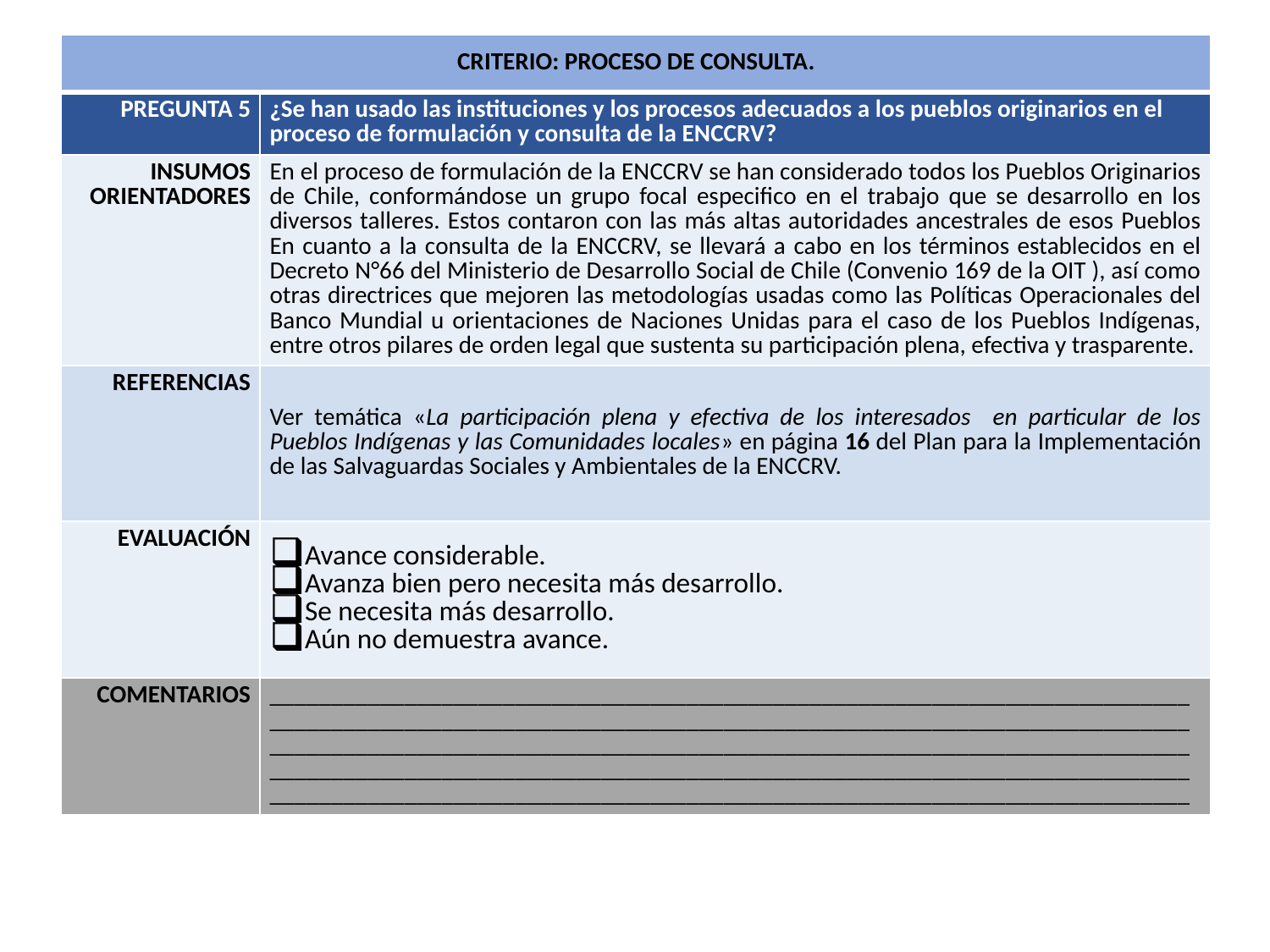

| CRITERIO: PROCESO DE CONSULTA. |  |
| --- | --- |
| PREGUNTA 5 | ¿Se han usado las instituciones y los procesos adecuados a los pueblos originarios en el proceso de formulación y consulta de la ENCCRV? |
| INSUMOS ORIENTADORES | En el proceso de formulación de la ENCCRV se han considerado todos los Pueblos Originarios de Chile, conformándose un grupo focal especifico en el trabajo que se desarrollo en los diversos talleres. Estos contaron con las más altas autoridades ancestrales de esos Pueblos En cuanto a la consulta de la ENCCRV, se llevará a cabo en los términos establecidos en el Decreto N°66 del Ministerio de Desarrollo Social de Chile (Convenio 169 de la OIT ), así como otras directrices que mejoren las metodologías usadas como las Políticas Operacionales del Banco Mundial u orientaciones de Naciones Unidas para el caso de los Pueblos Indígenas, entre otros pilares de orden legal que sustenta su participación plena, efectiva y trasparente. |
| REFERENCIAS | Ver temática «La participación plena y efectiva de los interesados en particular de los Pueblos Indígenas y las Comunidades locales» en página 16 del Plan para la Implementación de las Salvaguardas Sociales y Ambientales de la ENCCRV. |
| EVALUACIÓN | Avance considerable. Avanza bien pero necesita más desarrollo. Se necesita más desarrollo. Aún no demuestra avance. |
| COMENTARIOS | \_\_\_\_\_\_\_\_\_\_\_\_\_\_\_\_\_\_\_\_\_\_\_\_\_\_\_\_\_\_\_\_\_\_\_\_\_\_\_\_\_\_\_\_\_\_\_\_\_\_\_\_\_\_\_\_\_\_\_\_\_\_\_\_\_\_\_\_\_\_\_\_\_\_\_\_\_\_\_\_\_\_\_\_\_\_\_\_\_\_\_\_\_\_\_\_\_\_\_\_\_\_\_\_\_\_\_\_\_\_\_\_\_\_\_\_\_\_\_\_\_\_\_\_\_\_\_\_\_\_\_\_\_\_\_\_\_\_\_\_\_\_\_\_\_\_\_\_\_\_\_\_\_\_\_\_\_\_\_\_\_\_\_\_\_\_\_\_\_\_\_\_\_\_\_\_\_\_\_\_\_\_\_\_\_\_\_\_\_\_\_\_\_\_\_\_\_\_\_\_\_\_\_\_\_\_\_\_\_\_\_\_\_\_\_\_\_\_\_\_\_\_\_\_\_\_\_\_\_\_\_\_\_\_\_\_\_\_\_\_\_\_\_\_\_\_\_\_\_\_\_\_\_\_\_\_\_\_\_\_\_\_\_\_\_\_\_\_\_\_\_\_\_\_\_\_\_\_\_\_\_\_\_\_\_\_\_\_\_\_\_\_\_\_\_\_\_\_\_\_\_\_\_\_\_\_\_\_\_\_\_\_\_\_\_\_\_\_\_\_\_\_\_\_\_\_\_\_\_\_\_\_\_\_\_\_\_\_\_\_\_\_\_\_\_\_\_\_\_\_\_\_\_\_\_\_\_\_\_\_\_\_\_\_\_\_\_\_\_\_\_\_\_\_\_ |